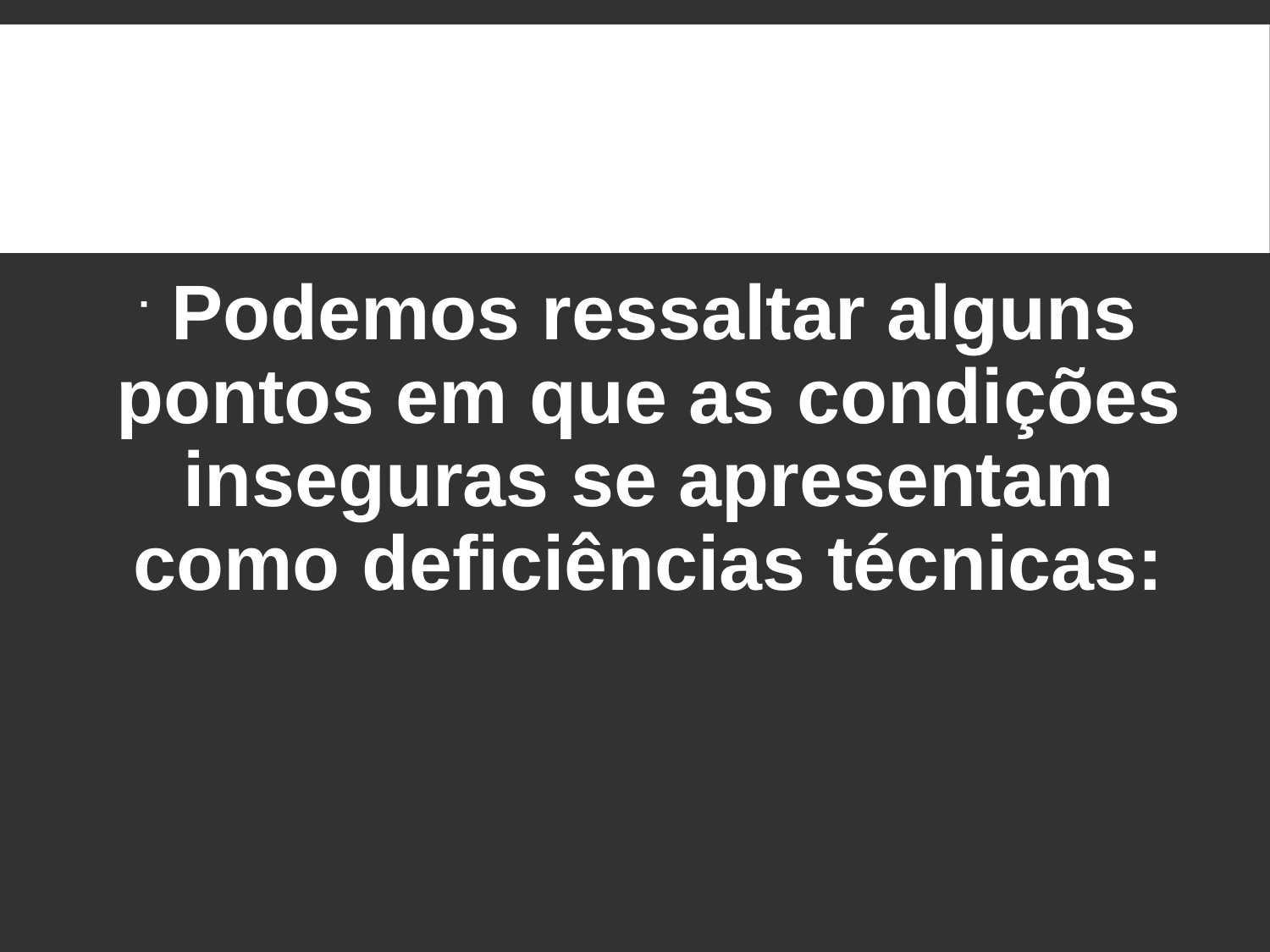

Podemos ressaltar alguns pontos em que as condições inseguras se apresentam como deficiências técnicas: